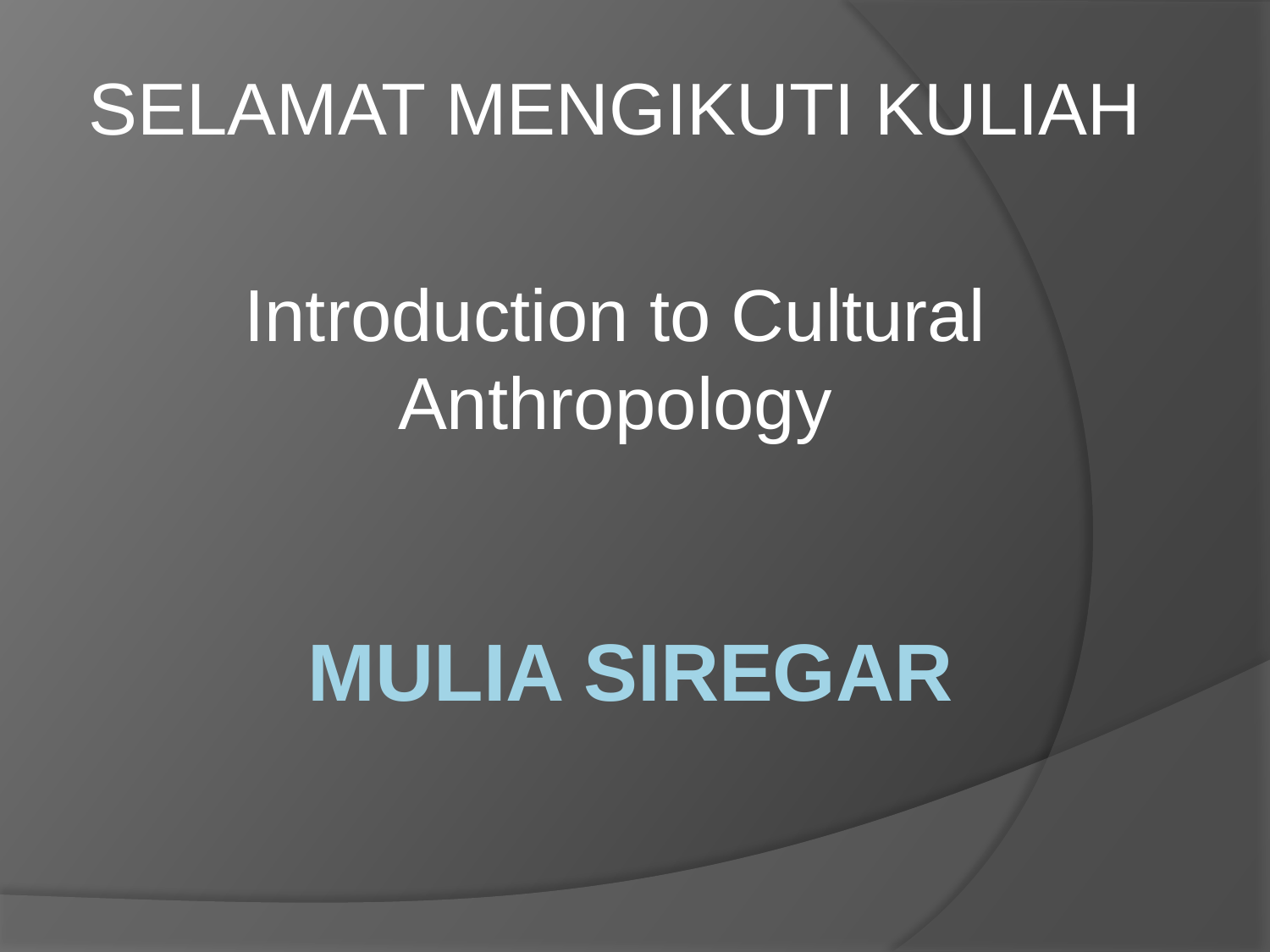

SELAMAT MENGIKUTI KULIAH

Introduction to Cultural Anthropology
# Mulia Siregar